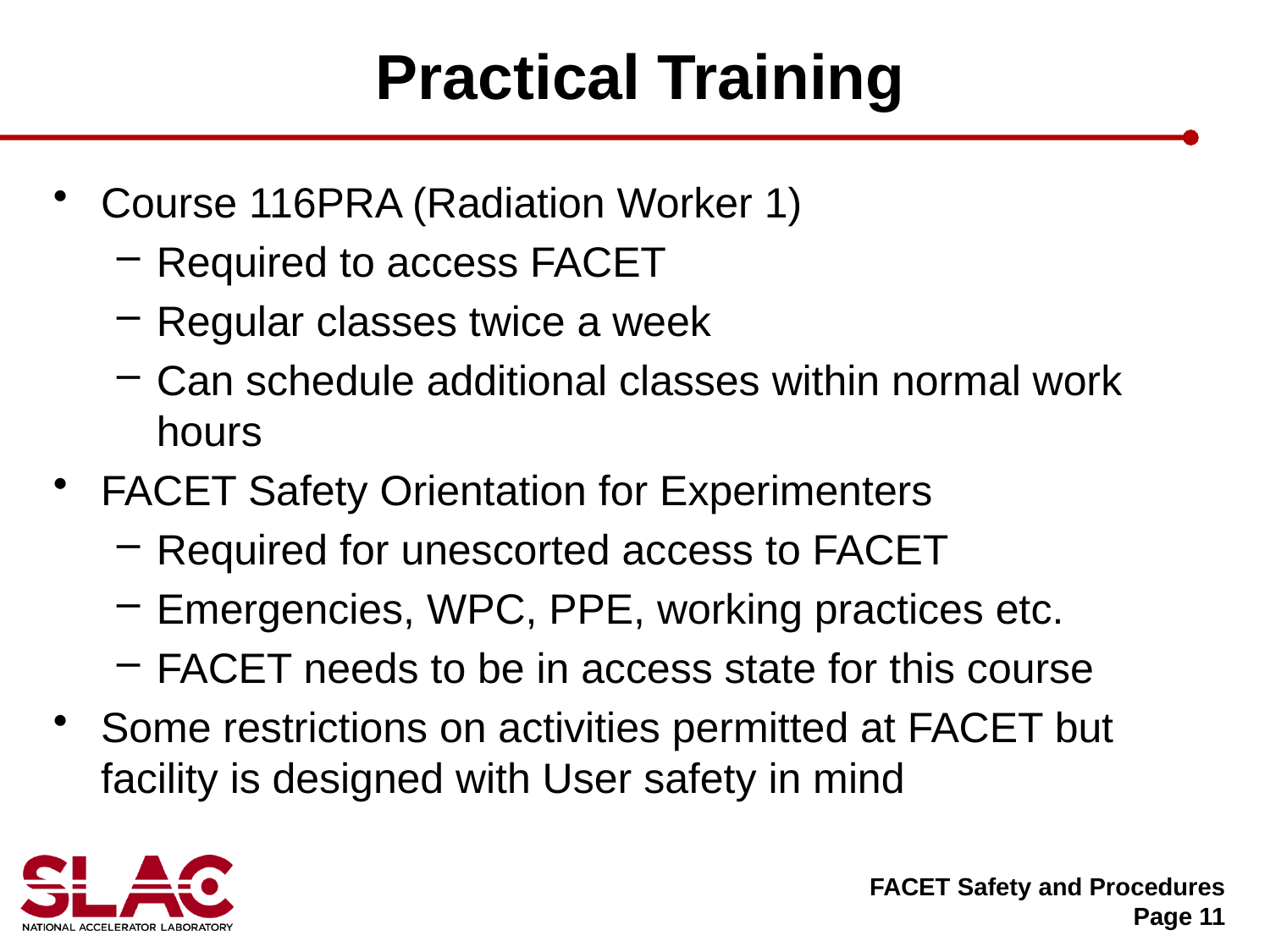

# Practical Training
Course 116PRA (Radiation Worker 1)
Required to access FACET
Regular classes twice a week
Can schedule additional classes within normal work hours
FACET Safety Orientation for Experimenters
Required for unescorted access to FACET
Emergencies, WPC, PPE, working practices etc.
FACET needs to be in access state for this course
Some restrictions on activities permitted at FACET but facility is designed with User safety in mind

FACET Safety and Procedures
Page 11